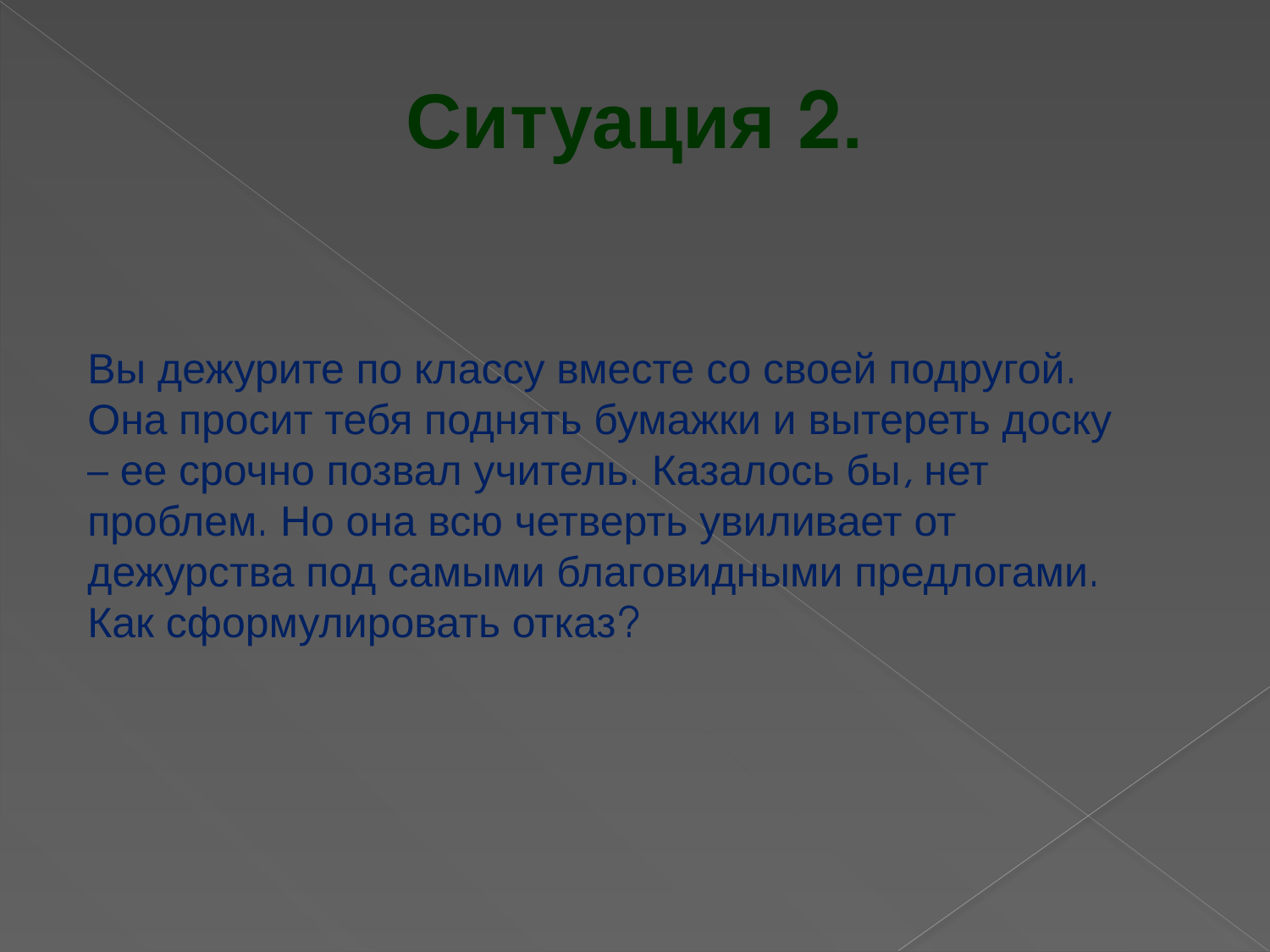

Ситуация 2.
Вы дежурите по классу вместе со своей подругой. Она просит тебя поднять бумажки и вытереть доску – ее срочно позвал учитель. Казалось бы, нет проблем. Но она всю четверть увиливает от дежурства под самыми благовидными предлогами. Как сформулировать отказ?